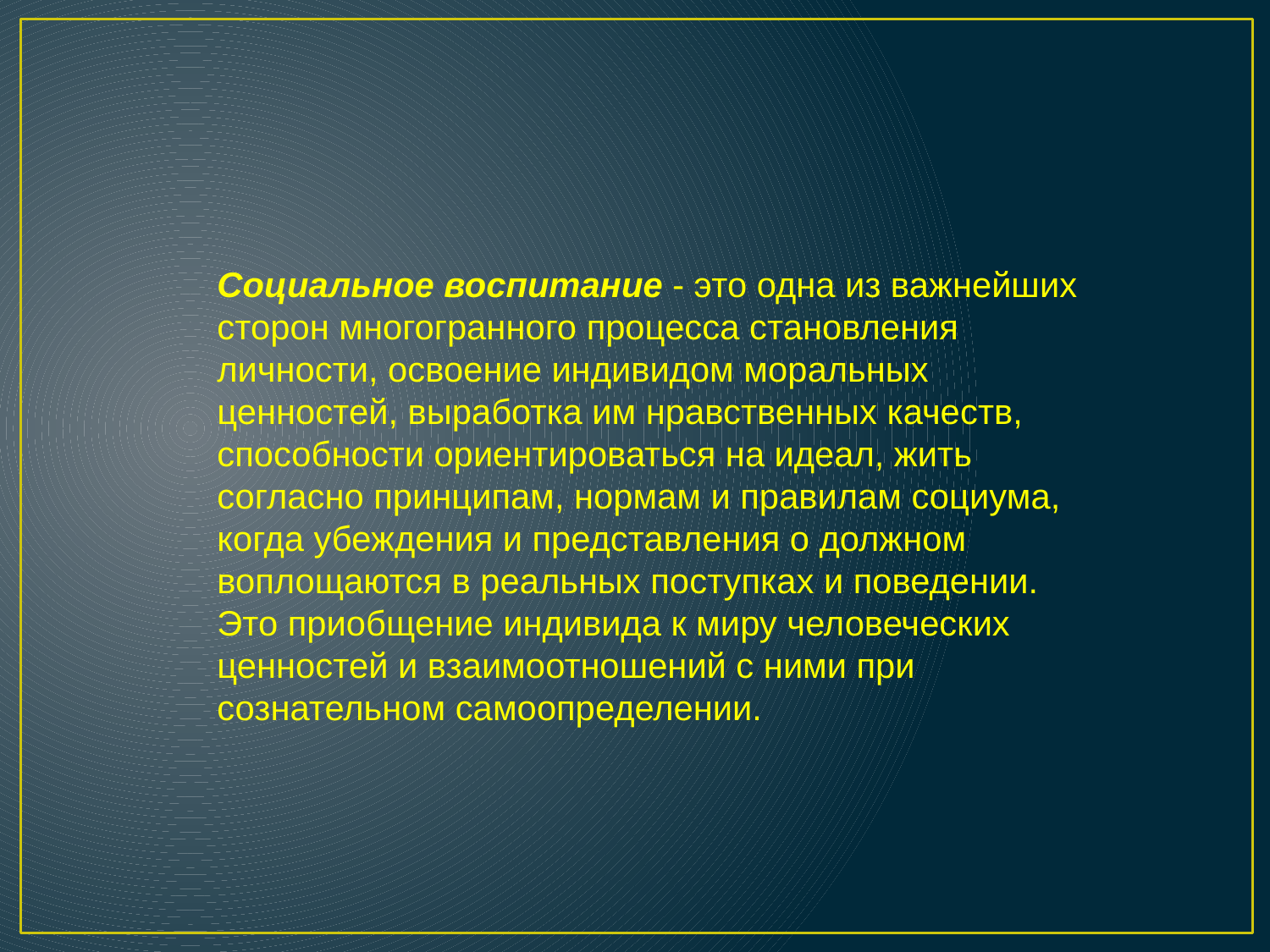

Социальное воспитание - это одна из важнейших сторон многогранного процесса становления личности, освоение индивидом моральных ценностей, выработка им нравственных качеств, способности ориентироваться на идеал, жить согласно принципам, нормам и правилам социума, когда убеждения и представления о должном воплощаются в реальных поступках и поведении. Это приобщение индивида к миру человеческих ценностей и взаимоотношений с ними при сознательном самоопределении.